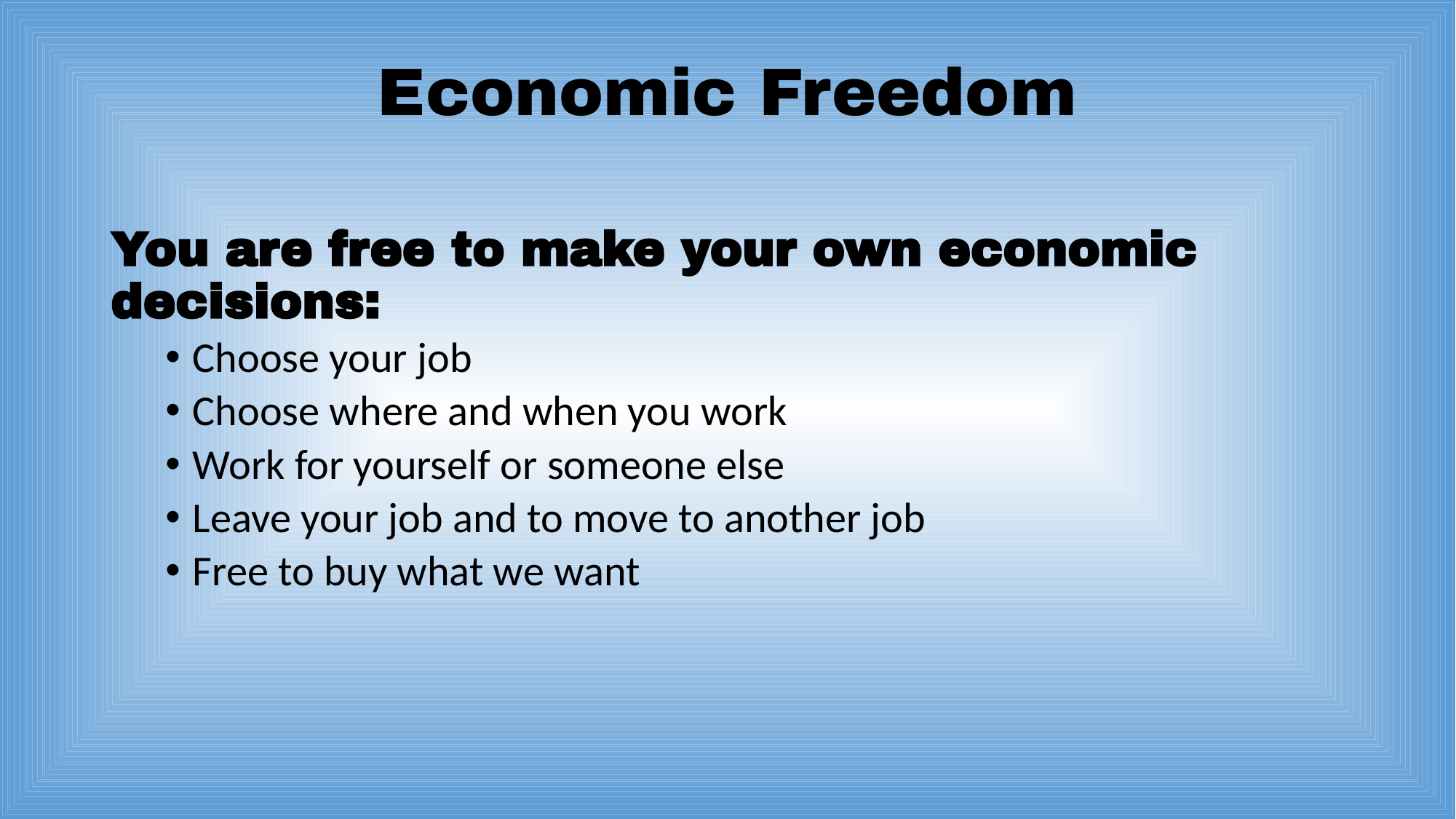

# Economic Freedom
You are free to make your own economic decisions:
Choose your job
Choose where and when you work
Work for yourself or someone else
Leave your job and to move to another job
Free to buy what we want